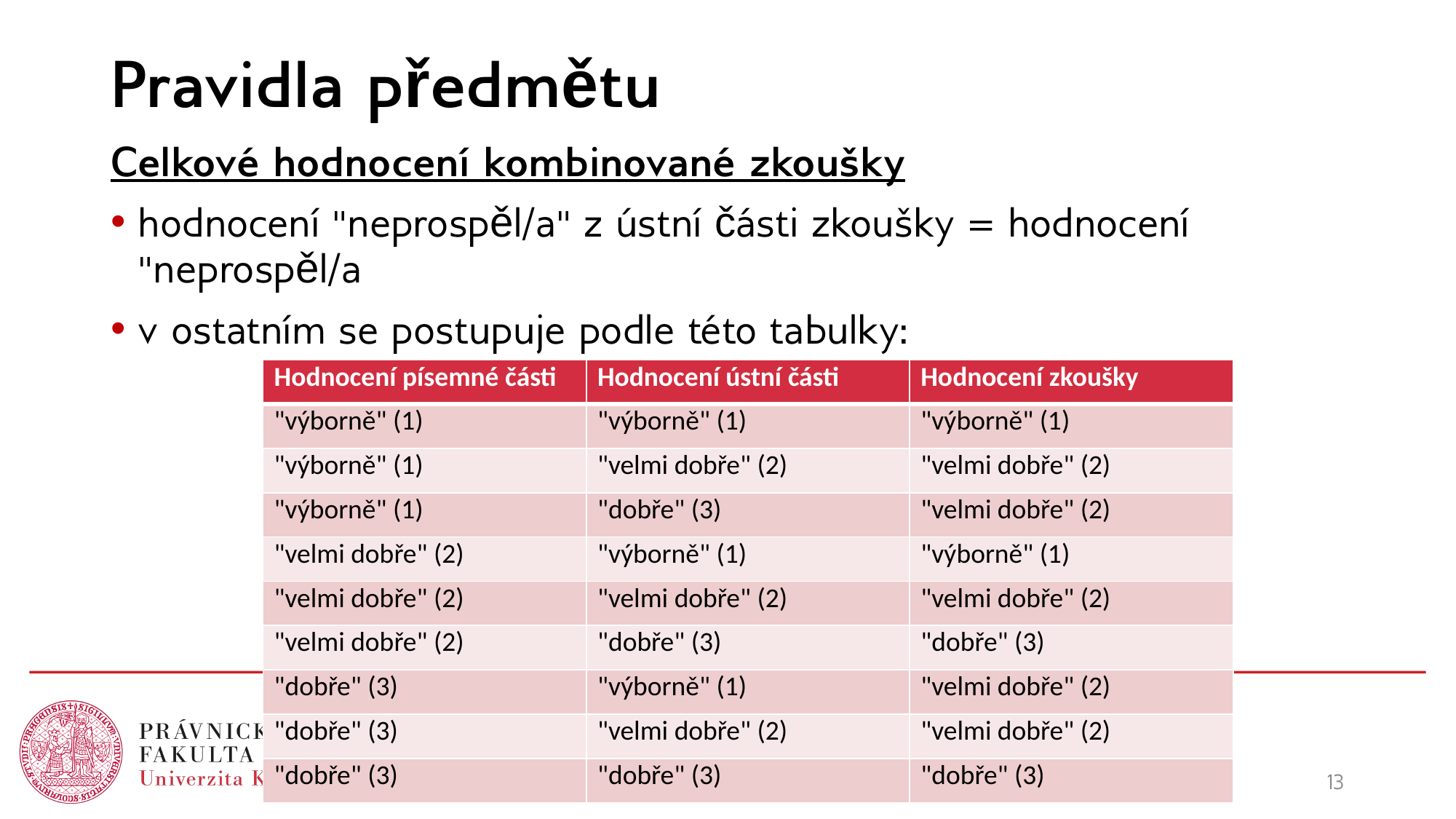

# Pravidla předmětu
Celkové hodnocení kombinované zkoušky
hodnocení "neprospěl/a" z ústní části zkoušky = hodnocení "neprospěl/a
v ostatním se postupuje podle této tabulky:

| Hodnocení písemné části | Hodnocení ústní části | Hodnocení zkoušky |
| --- | --- | --- |
| "výborně" (1) | "výborně" (1) | "výborně" (1) |
| "výborně" (1) | "velmi dobře" (2) | "velmi dobře" (2) |
| "výborně" (1) | "dobře" (3) | "velmi dobře" (2) |
| "velmi dobře" (2) | "výborně" (1) | "výborně" (1) |
| "velmi dobře" (2) | "velmi dobře" (2) | "velmi dobře" (2) |
| "velmi dobře" (2) | "dobře" (3) | "dobře" (3) |
| "dobře" (3) | "výborně" (1) | "velmi dobře" (2) |
| "dobře" (3) | "velmi dobře" (2) | "velmi dobře" (2) |
| "dobře" (3) | "dobře" (3) | "dobře" (3) |
13